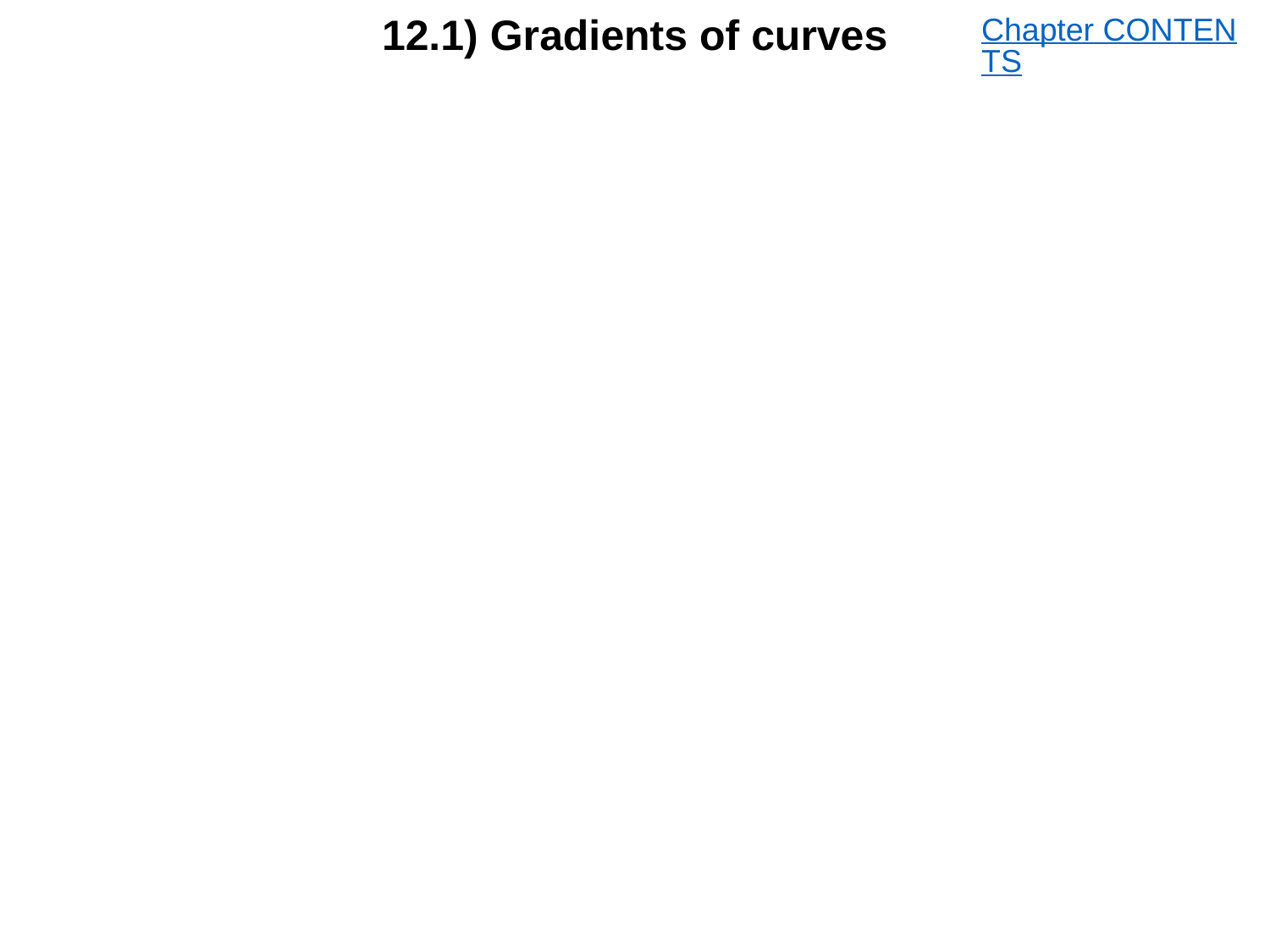

# 12.1) Gradients of curves
Chapter CONTENTS